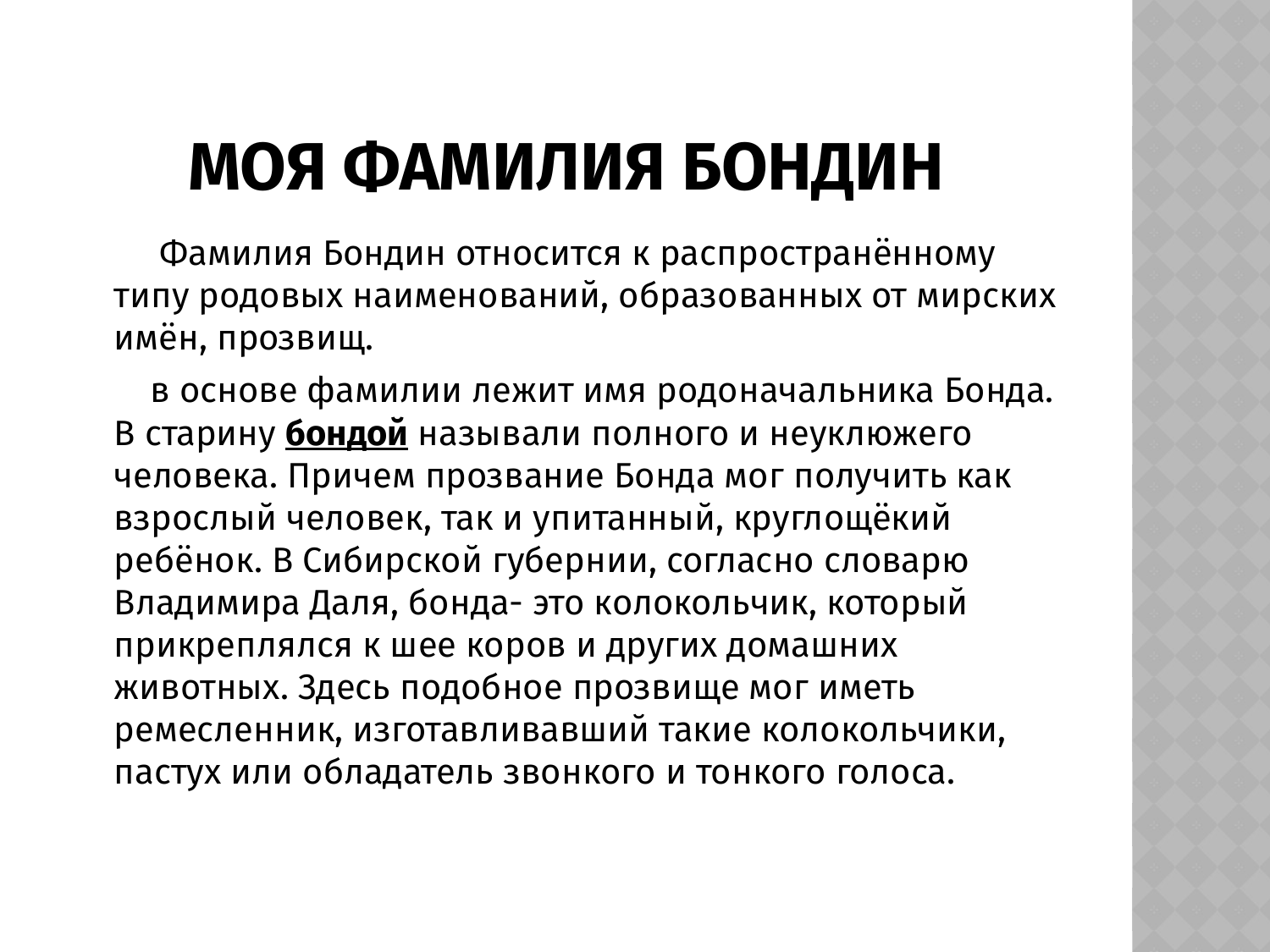

# Моя фамилия Бондин
         Фамилия Бондин относится к распространённому типу родовых наименований, образованных от мирских имён, прозвищ.
        в основе фамилии лежит имя родоначальника Бонда. В старину бондой называли полного и неуклюжего человека. Причем прозвание Бонда мог получить как взрослый человек, так и упитанный, круглощёкий ребёнок. В Сибирской губернии, согласно словарю Владимира Даля, бонда- это колокольчик, который прикреплялся к шее коров и других домашних животных. Здесь подобное прозвище мог иметь ремесленник, изготавливавший такие колокольчики, пастух или обладатель звонкого и тонкого голоса.